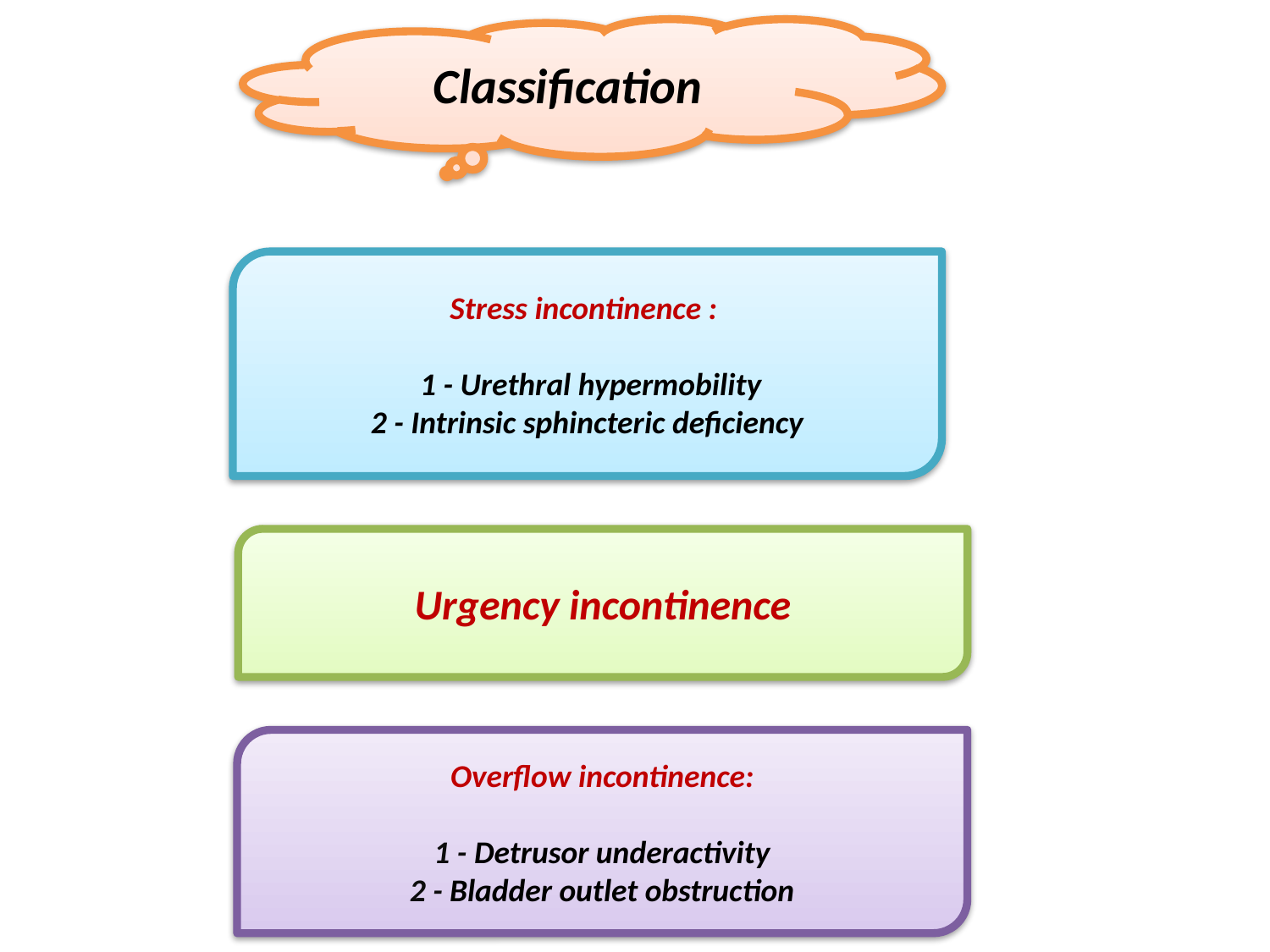

Classification
Stress incontinence :

 1 - Urethral hypermobility
2 - Intrinsic sphincteric deficiency
Urgency incontinence
Overflow incontinence:

1 - Detrusor underactivity
2 - Bladder outlet obstruction